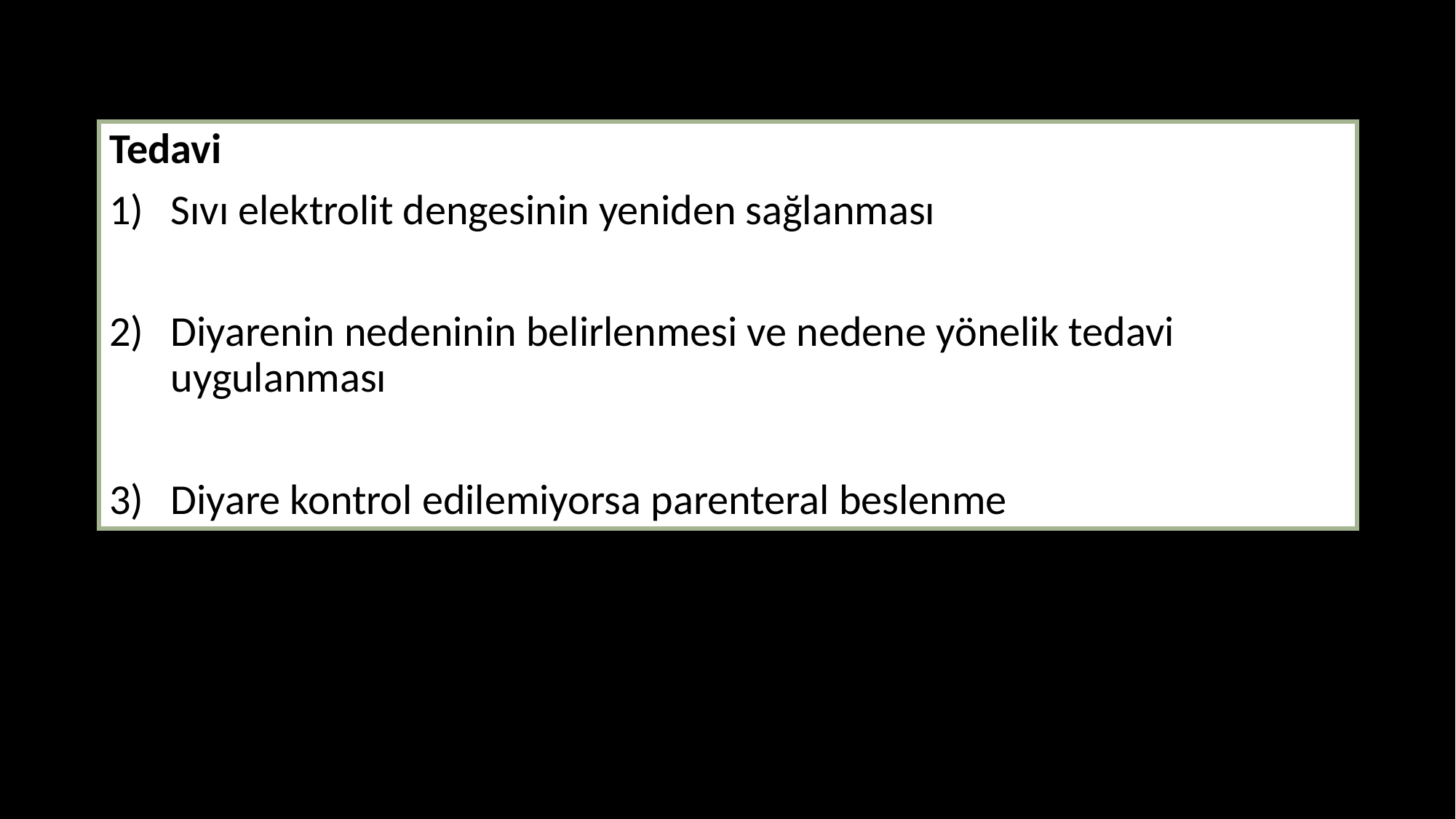

Tedavi
Sıvı elektrolit dengesinin yeniden sağlanması

Diyarenin nedeninin belirlenmesi ve nedene yönelik tedavi uygulanması

Diyare kontrol edilemiyorsa parenteral beslenme